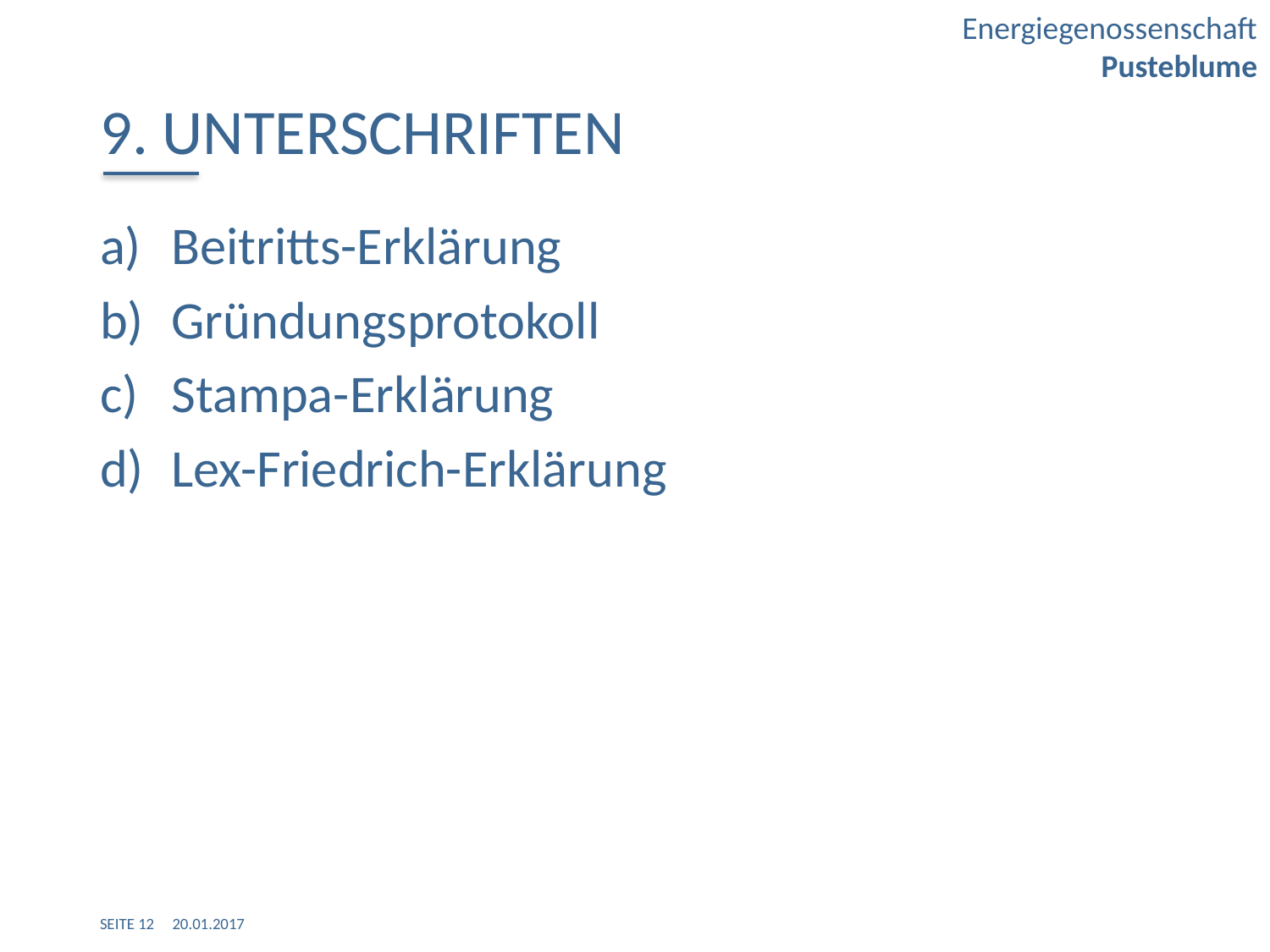

9. Unterschriften
Beitritts-Erklärung
Gründungsprotokoll
Stampa-Erklärung
Lex-Friedrich-Erklärung

SEITE 12     20.01.2017